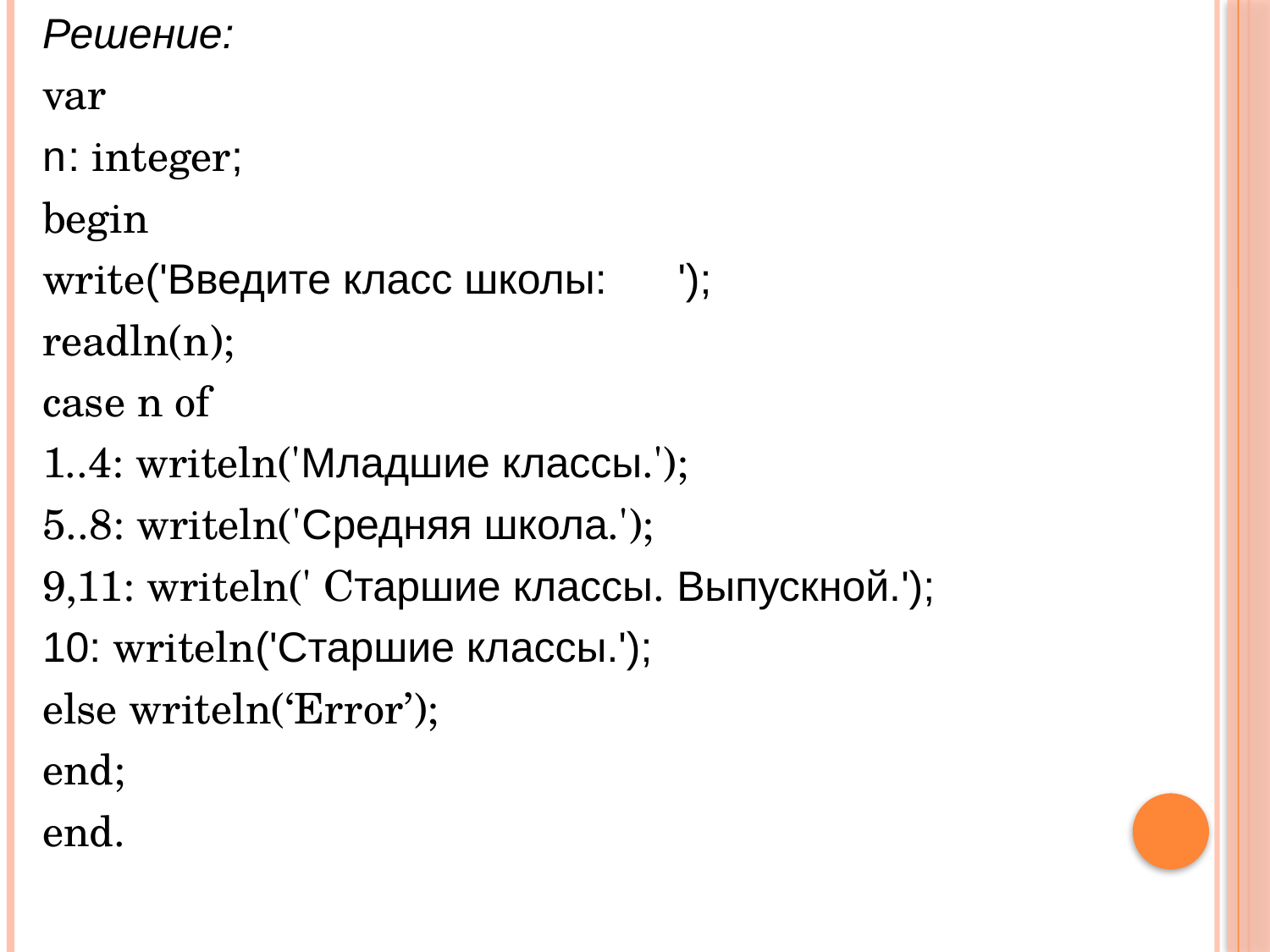

Решение:
var
n: integer;
begin
write('Введите класс школы:      ');
readln(n);
case n of
1..4: writeln('Младшие классы.');
5..8: writeln('Средняя школа.');
9,11: writeln(' Cтаршие классы. Выпускной.');
10: writeln('Старшие классы.');
else writeln(‘Error’);
end;
end.